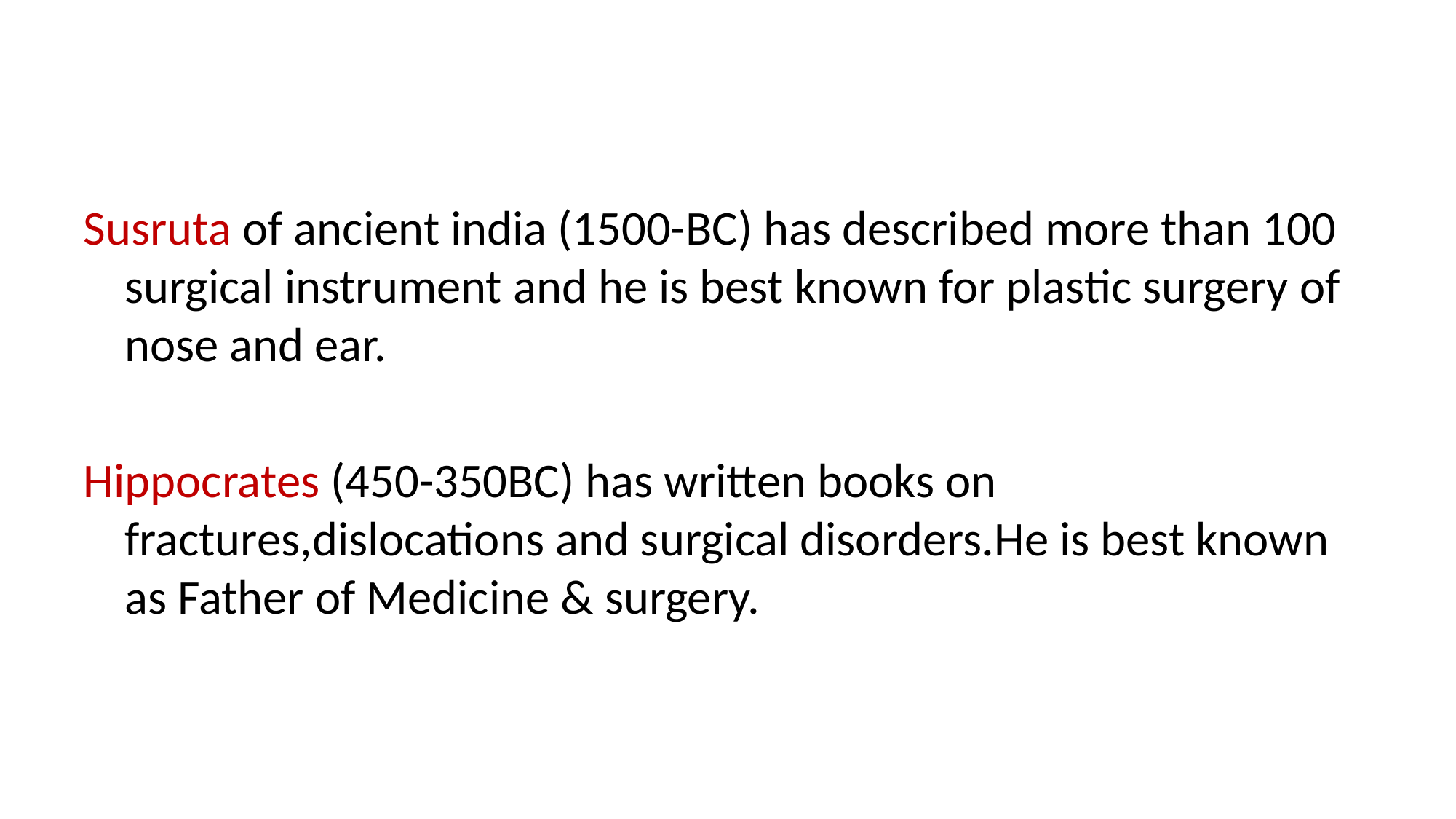

Susruta of ancient india (1500-BC) has described more than 100 surgical instrument and he is best known for plastic surgery of nose and ear.

Hippocrates (450-350BC) has written books on fractures,dislocations and surgical disorders.He is best known as Father of Medicine & surgery.